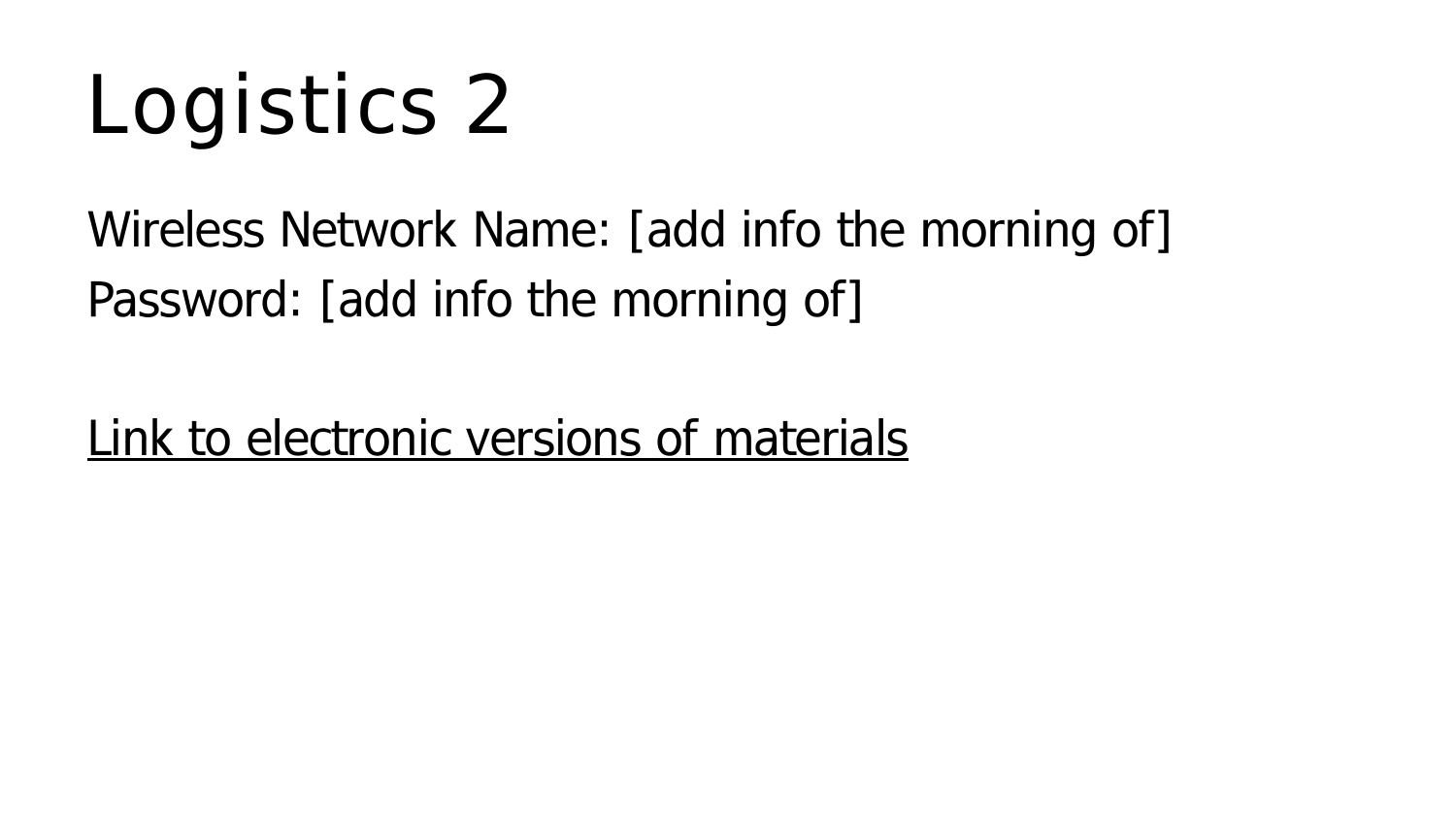

# Logistics 2
Wireless Network Name: [add info the morning of]
Password: [add info the morning of]

Link to electronic versions of materials